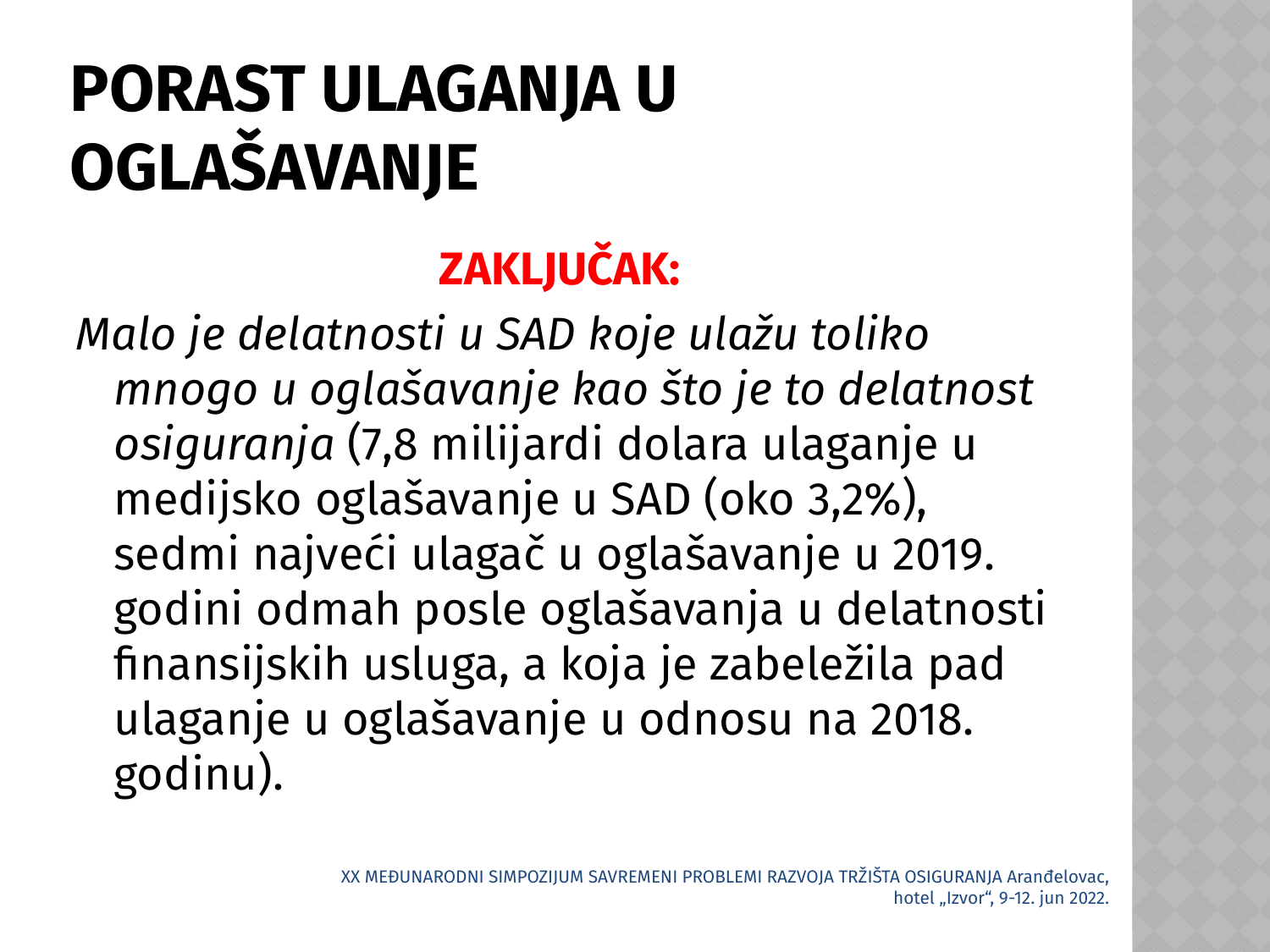

# Porast ulaganja u oglašavanje
ZAKLJUČAK:
Malo je delatnosti u SAD koje ulažu toliko mnogo u oglašavanje kao što je to delatnost osiguranja (7,8 milijardi dolara ulaganje u medijsko oglašavanje u SAD (oko 3,2%), sedmi najveći ulagač u oglašavanje u 2019. godini odmah posle oglašavanja u delatnosti finansijskih usluga, a koja je zabeležila pad ulaganje u oglašavanje u odnosu na 2018. godinu).
XX MEĐUNARODNI SIMPOZIJUM SAVREMENI PROBLEMI RAZVOJA TRŽIŠTA OSIGURANJA Aranđelovac, hotel „Izvor“, 9-12. jun 2022.